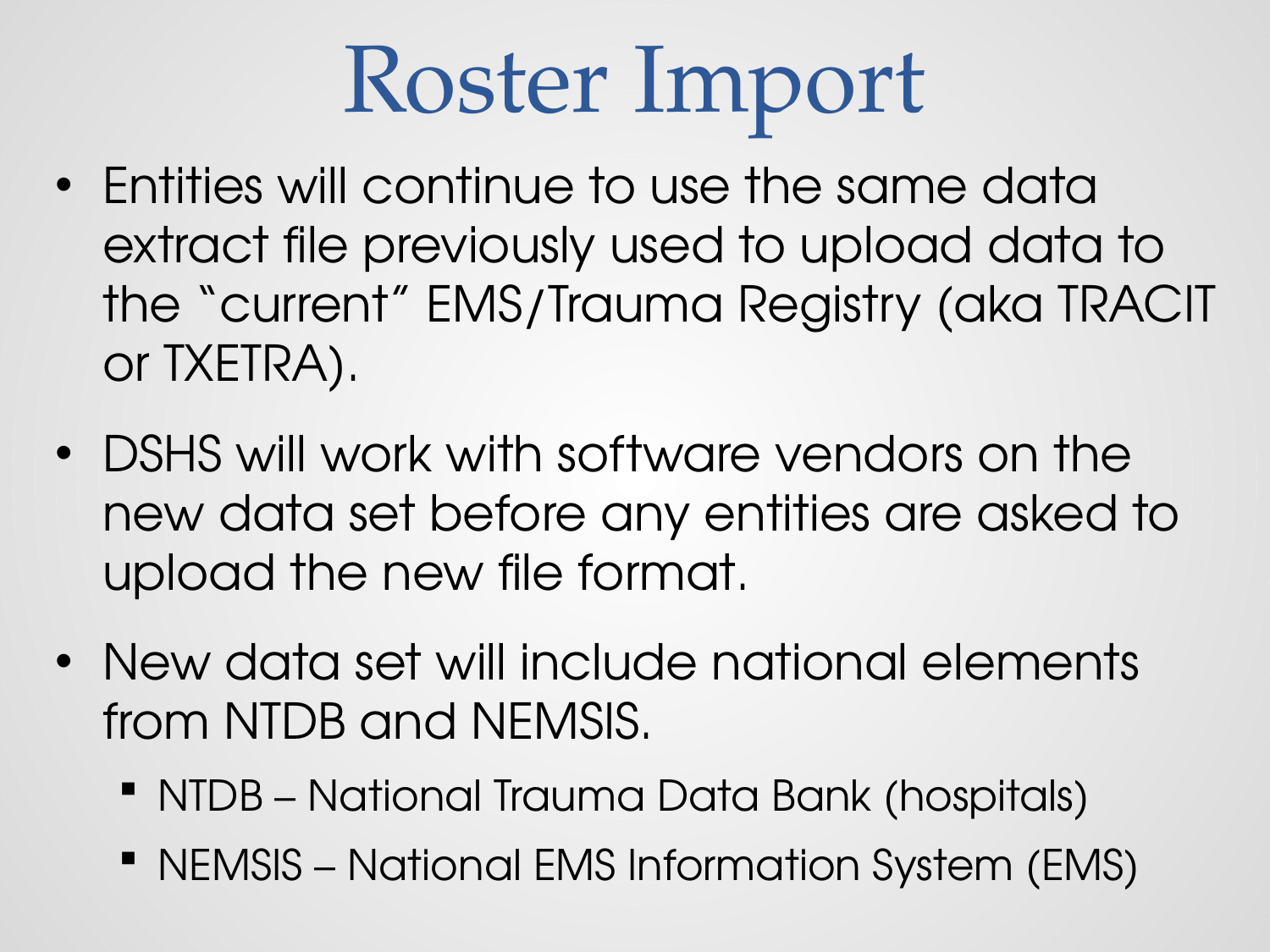

# Roster Import
Entities will continue to use the same data extract file previously used to upload data to the “current” EMS/Trauma Registry (aka TRACIT or TXETRA).
DSHS will work with software vendors on the new data set before any entities are asked to upload the new file format.
New data set will include national elements from NTDB and NEMSIS.
NTDB – National Trauma Data Bank (hospitals)
NEMSIS – National EMS Information System (EMS)